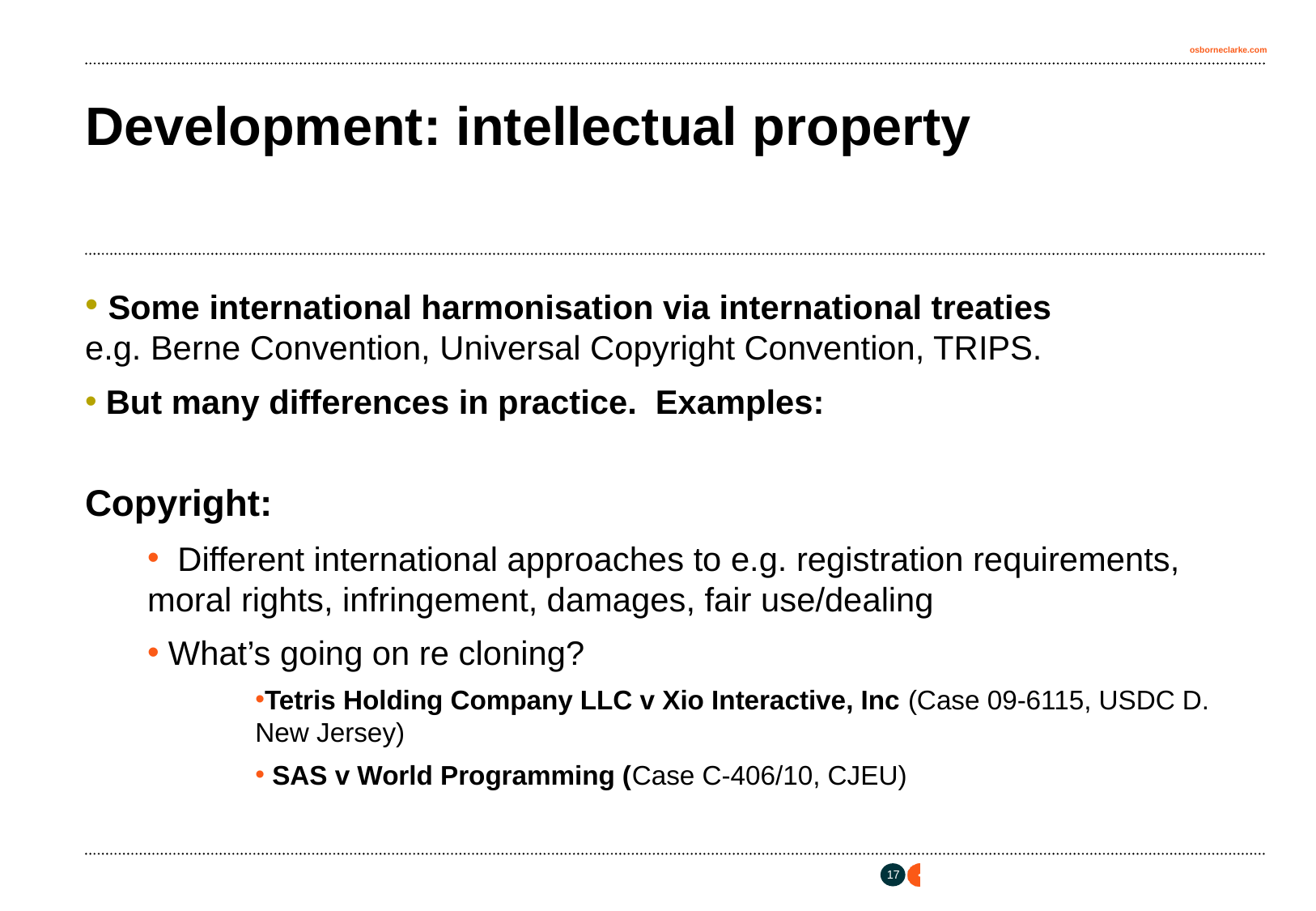

# Development: intellectual property
 Some international harmonisation via international treaties
e.g. Berne Convention, Universal Copyright Convention, TRIPS.
 But many differences in practice.  Examples:

Copyright:
  Different international approaches to e.g. registration requirements, moral rights, infringement, damages, fair use/dealing
 What’s going on re cloning?
Tetris Holding Company LLC v Xio Interactive, Inc (Case 09-6115, USDC D. New Jersey)
 SAS v World Programming (Case C‑406/10, CJEU)

17